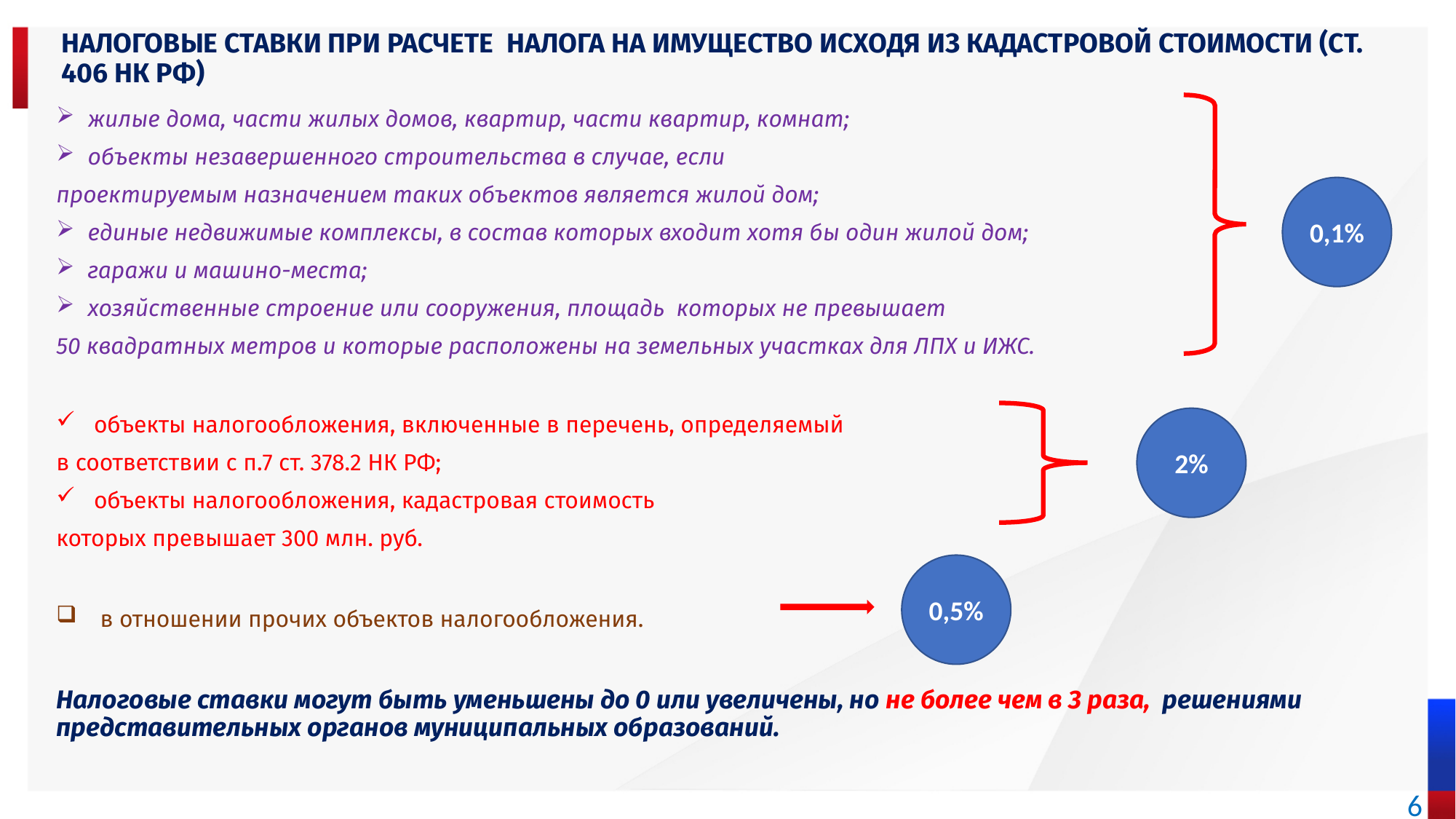

# Налоговые СТАВКИ при расчете  НАЛОГА на имущество исходя из кадастровой стоимости (ст. 406 НК РФ)

жилые дома, части жилых домов, квартир, части квартир, комнат;
объекты незавершенного строительства в случае, если
проектируемым назначением таких объектов является жилой дом;
единые недвижимые комплексы, в состав которых входит хотя бы один жилой дом;
гаражи и машино-места;
хозяйственные строение или сооружения, площадь  которых не превышает
50 квадратных метров и которые расположены на земельных участках для ЛПХ и ИЖС.

объекты налогообложения, включенные в перечень, определяемый
в соответствии с п.7 ст. 378.2 НК РФ;
объекты налогообложения, кадастровая стоимость
которых превышает 300 млн. руб.

 в отношении прочих объектов налогообложения.

Налоговые ставки могут быть уменьшены до 0 или увеличены, но не более чем в 3 раза,  решениями представительных органов муниципальных образований.
0,1%

2%
0,5%

6